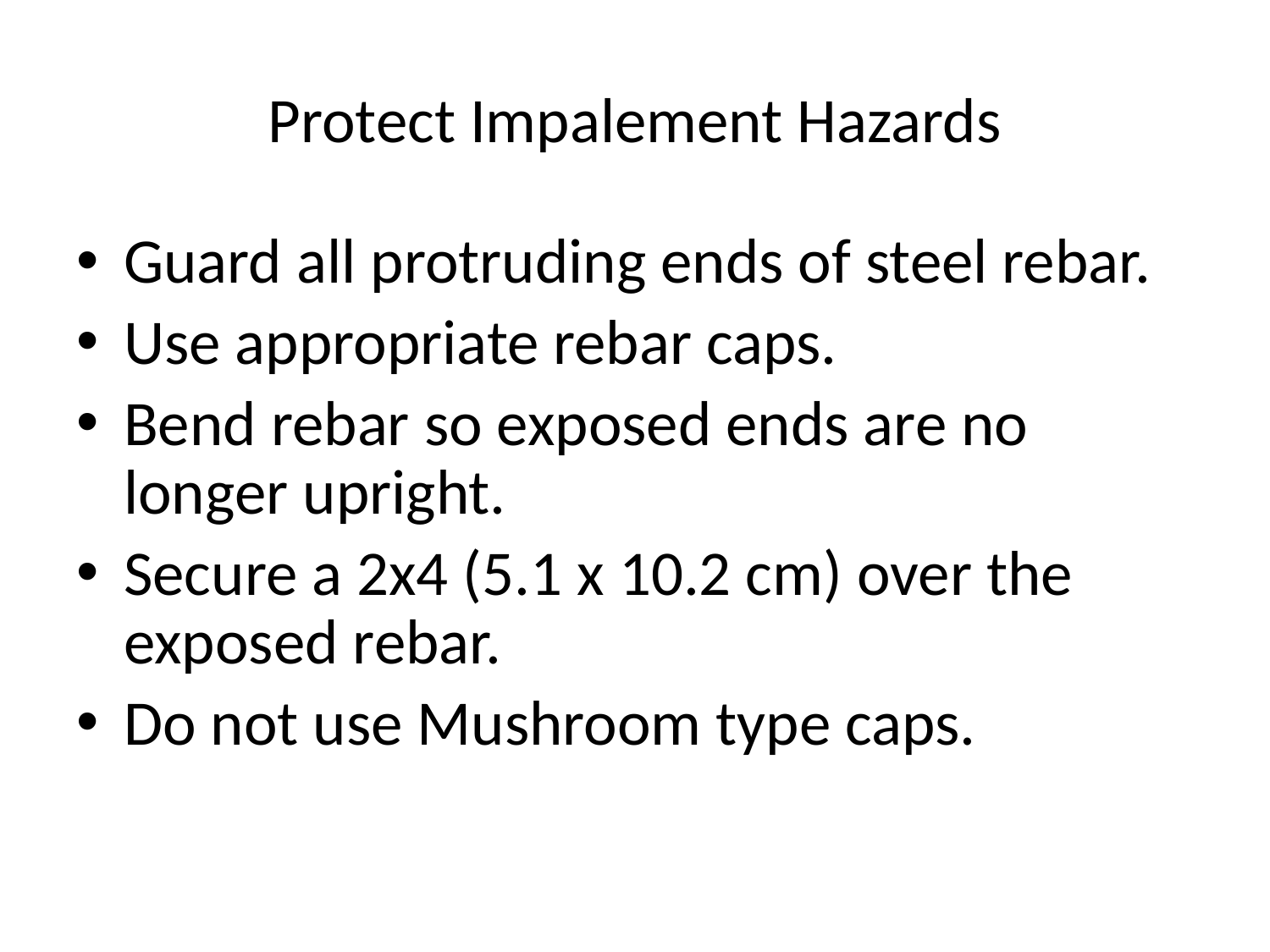

# Protect Impalement Hazards
Guard all protruding ends of steel rebar.
Use appropriate rebar caps.
Bend rebar so exposed ends are no longer upright.
Secure a 2x4 (5.1 x 10.2 cm) over the exposed rebar.
Do not use Mushroom type caps.